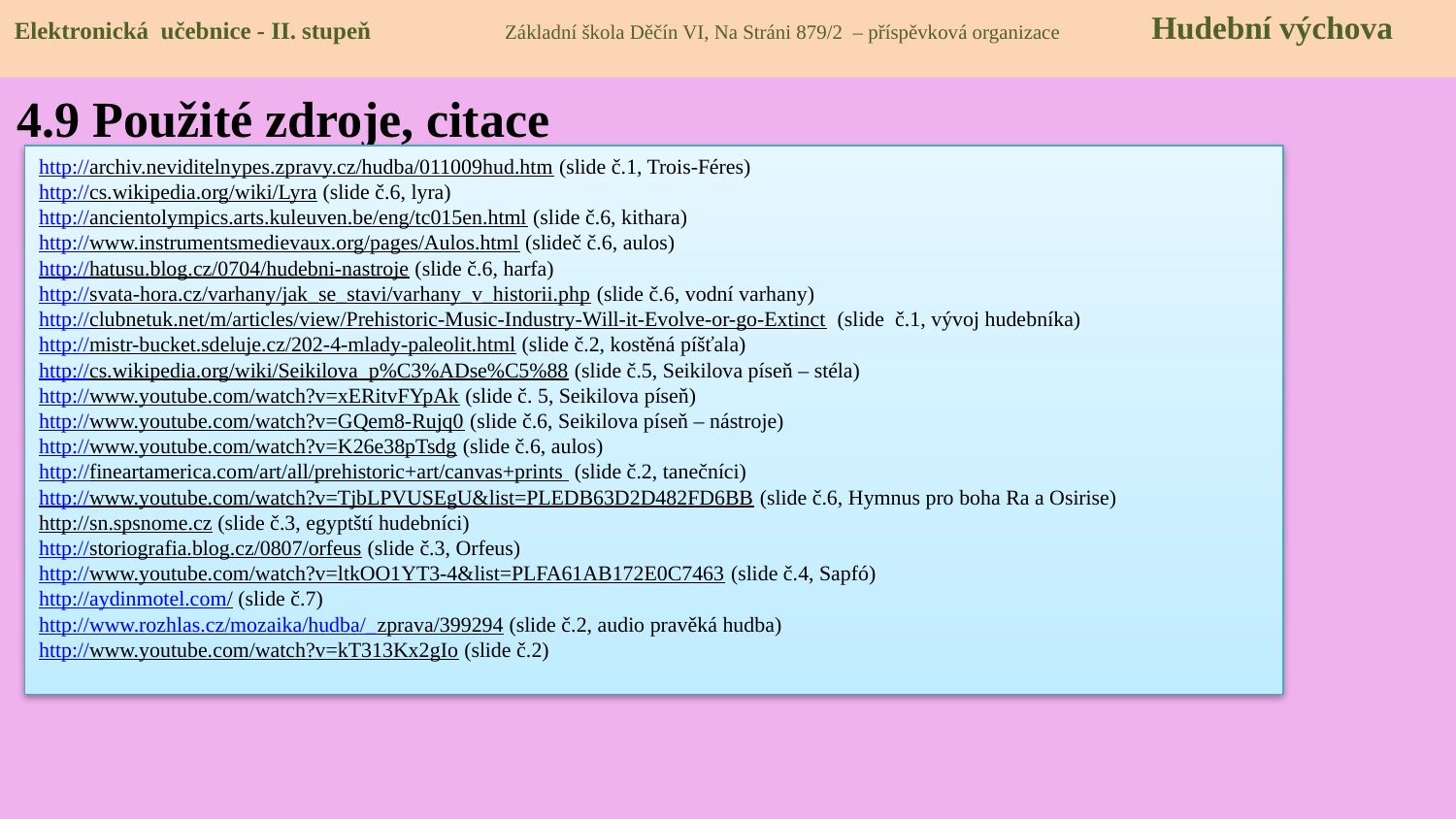

Elektronická  učebnice - II. stupeň                      Základní škola Děčín VI, Na Stráni 879/2  – příspěvková organizace                  Hudební výchova

4.9 Použité zdroje, citace
http://archiv.neviditelnypes.zpravy.cz/hudba/011009hud.htm (slide č.1, Trois-Féres)
http://cs.wikipedia.org/wiki/Lyra (slide č.6, lyra)
http://ancientolympics.arts.kuleuven.be/eng/tc015en.html (slide č.6, kithara)
http://www.instrumentsmedievaux.org/pages/Aulos.html (slideč č.6, aulos)
http://hatusu.blog.cz/0704/hudebni-nastroje (slide č.6, harfa)
http://svata-hora.cz/varhany/jak_se_stavi/varhany_v_historii.php (slide č.6, vodní varhany)
http://clubnetuk.net/m/articles/view/Prehistoric-Music-Industry-Will-it-Evolve-or-go-Extinct  (slide  č.1, vývoj hudebníka)
http://mistr-bucket.sdeluje.cz/202-4-mlady-paleolit.html (slide č.2, kostěná píšťala)
http://cs.wikipedia.org/wiki/Seikilova_p%C3%ADse%C5%88 (slide č.5, Seikilova píseň – stéla)
http://www.youtube.com/watch?v=xERitvFYpAk (slide č. 5, Seikilova píseň)
http://www.youtube.com/watch?v=GQem8-Rujq0 (slide č.6, Seikilova píseň – nástroje)
http://www.youtube.com/watch?v=K26e38pTsdg (slide č.6, aulos)
http://fineartamerica.com/art/all/prehistoric+art/canvas+prints  (slide č.2, tanečníci)
http://www.youtube.com/watch?v=TjbLPVUSEgU&list=PLEDB63D2D482FD6BB (slide č.6, Hymnus pro boha Ra a Osirise)
http://sn.spsnome.cz (slide č.3, egyptští hudebníci)
http://storiografia.blog.cz/0807/orfeus (slide č.3, Orfeus)
http://www.youtube.com/watch?v=ltkOO1YT3-4&list=PLFA61AB172E0C7463 (slide č.4, Sapfó)
http://aydinmotel.com/ (slide č.7)
http://www.rozhlas.cz/mozaika/hudba/_zprava/399294 (slide č.2, audio pravěká hudba)
http://www.youtube.com/watch?v=kT313Kx2gIo (slide č.2)